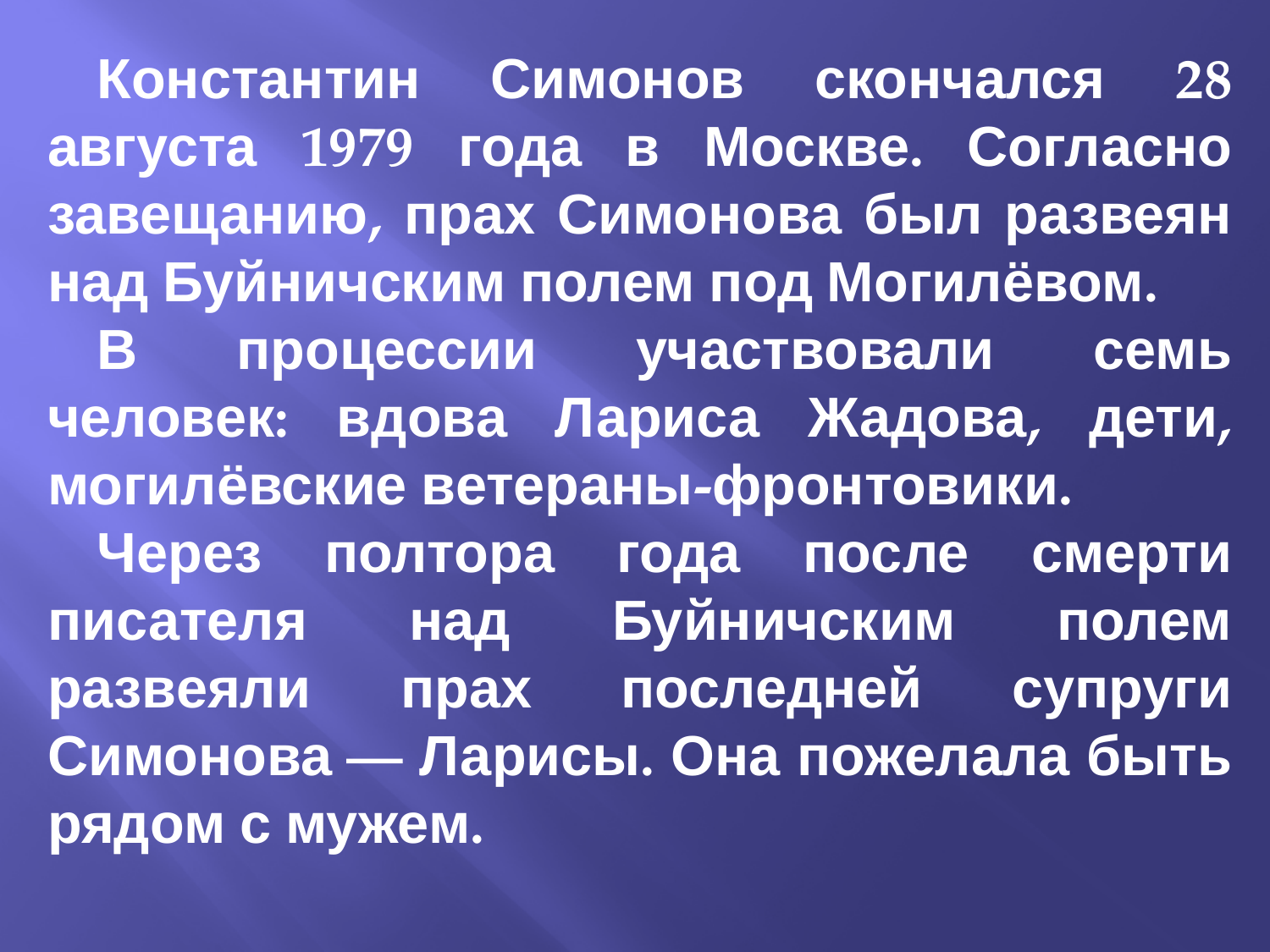

Константин Симонов скончался 28 августа 1979 года в Москве. Согласно завещанию, прах Симонова был развеян над Буйничским полем под Могилёвом.
В процессии участвовали семь человек: вдова Лариса Жадова, дети, могилёвские ветераны-фронтовики.
Через полтора года после смерти писателя над Буйничским полем развеяли прах последней супруги Симонова — Ларисы. Она пожелала быть рядом с мужем.